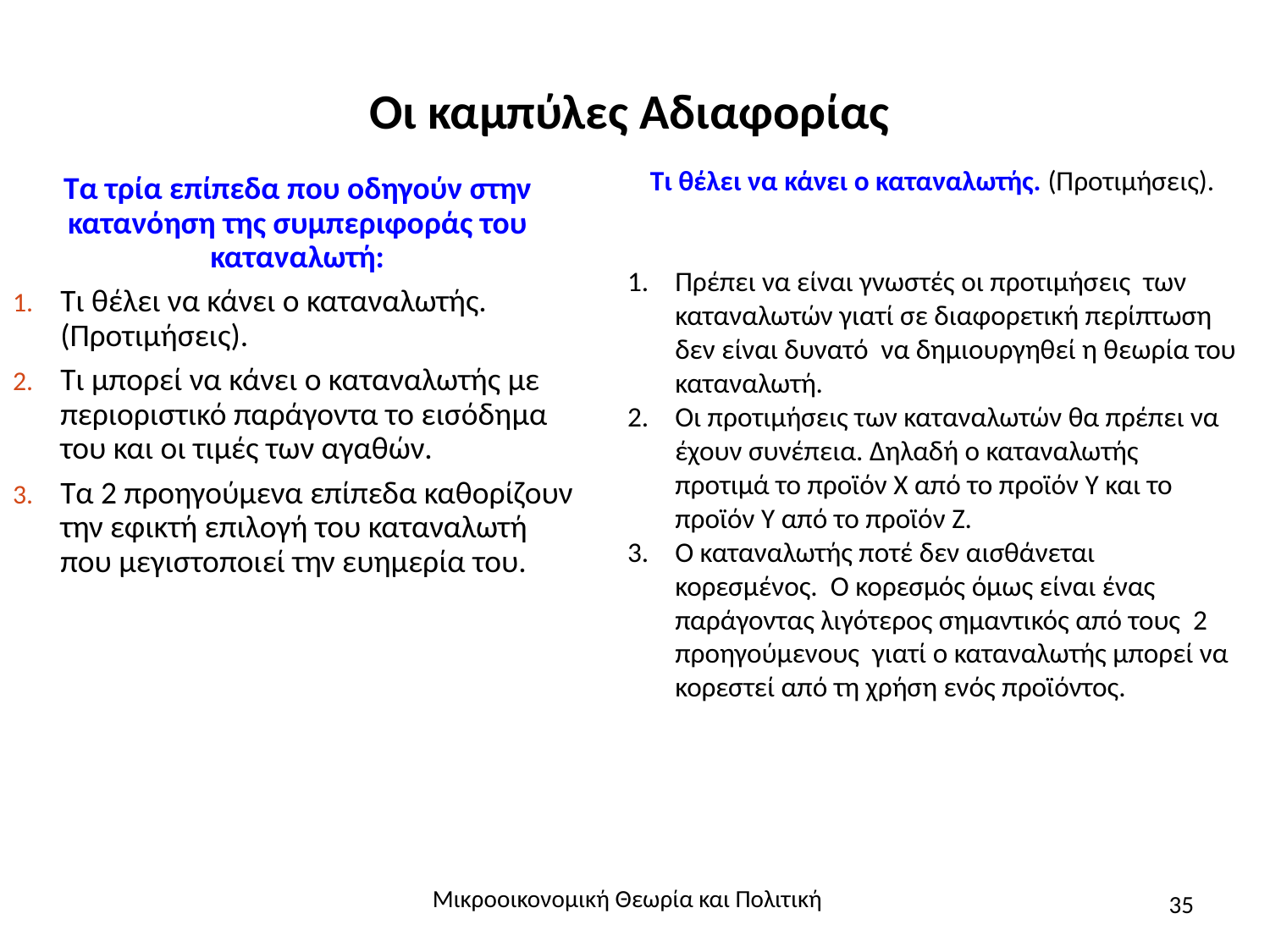

# Οι καμπύλες Αδιαφορίας
Τι θέλει να κάνει ο καταναλωτής. (Προτιμήσεις).

Πρέπει να είναι γνωστές οι προτιμήσεις  των καταναλωτών γιατί σε διαφορετική περίπτωση δεν είναι δυνατό  να δημιουργηθεί η θεωρία του καταναλωτή.
Οι προτιμήσεις των καταναλωτών θα πρέπει να έχουν συνέπεια. Δηλαδή ο καταναλωτής προτιμά το προϊόν Χ από το προϊόν Υ και το  προϊόν Υ από το προϊόν Ζ.
Ο καταναλωτής ποτέ δεν αισθάνεται κορεσμένος.  Ο κορεσμός όμως είναι ένας παράγοντας λιγότερος σημαντικός από τους  2 προηγούμενους  γιατί ο καταναλωτής μπορεί να κορεστεί από τη χρήση ενός προϊόντος.

Τα τρία επίπεδα που οδηγούν στην κατανόηση της συμπεριφοράς του καταναλωτή:
Τι θέλει να κάνει ο καταναλωτής. (Προτιμήσεις).
Τι μπορεί να κάνει ο καταναλωτής με περιοριστικό παράγοντα το εισόδημα του και οι τιμές των αγαθών.
Τα 2 προηγούμενα επίπεδα καθορίζουν την εφικτή επιλογή του καταναλωτή που μεγιστοποιεί την ευημερία του.
Μικροοικονομική Θεωρία και Πολιτική
35